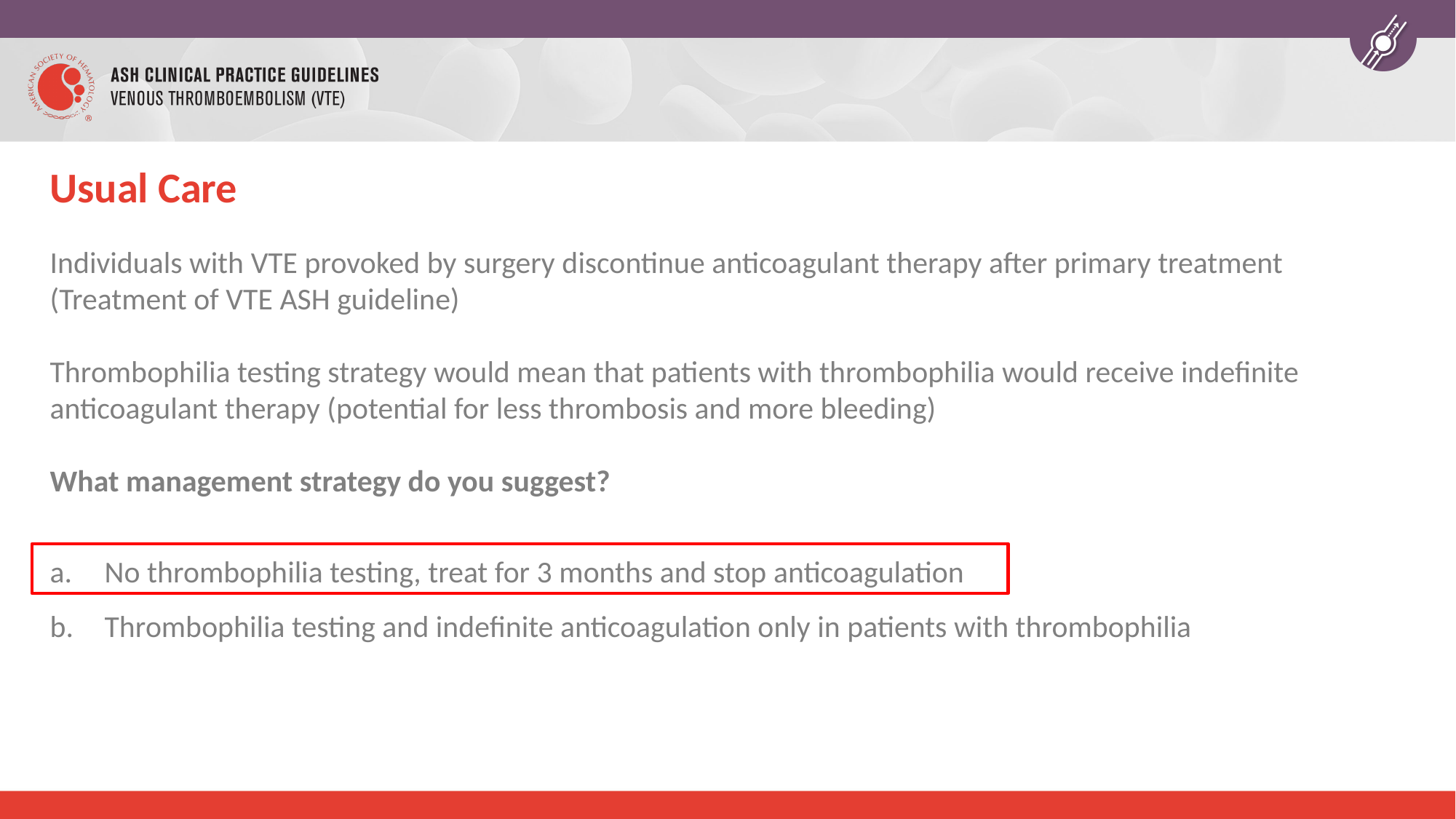

# Usual Care
Individuals with VTE provoked by surgery discontinue anticoagulant therapy after primary treatment (Treatment of VTE ASH guideline)

Thrombophilia testing strategy would mean that patients with thrombophilia would receive indefinite anticoagulant therapy (potential for less thrombosis and more bleeding)

What management strategy do you suggest?

No thrombophilia testing, treat for 3 months and stop anticoagulation
Thrombophilia testing and indefinite anticoagulation only in patients with thrombophilia